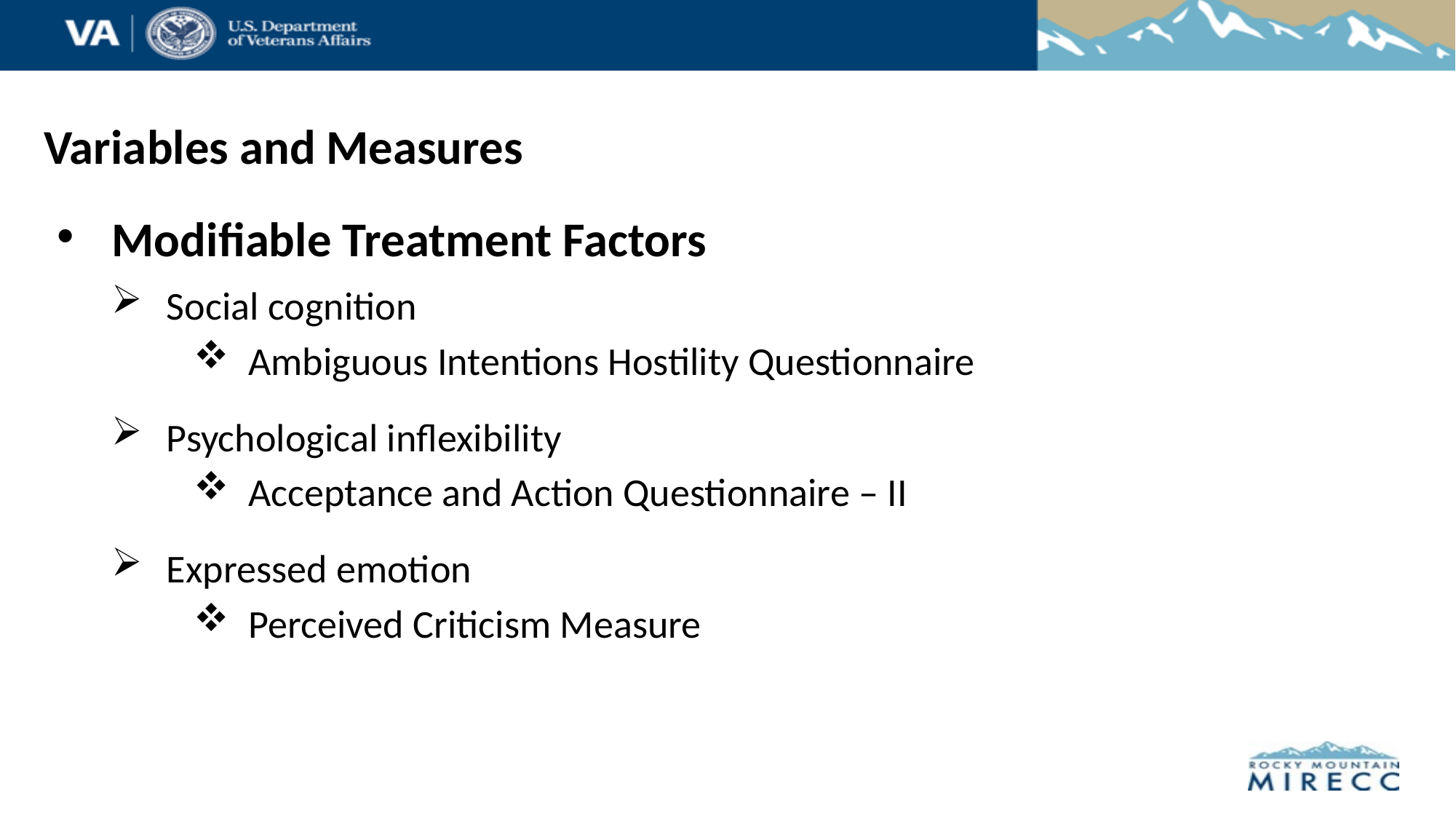

# Variables and Measures

Modifiable Treatment Factors

Social cognition
Ambiguous Intentions Hostility Questionnaire

Psychological inflexibility
Acceptance and Action Questionnaire – II

Expressed emotion
Perceived Criticism Measure